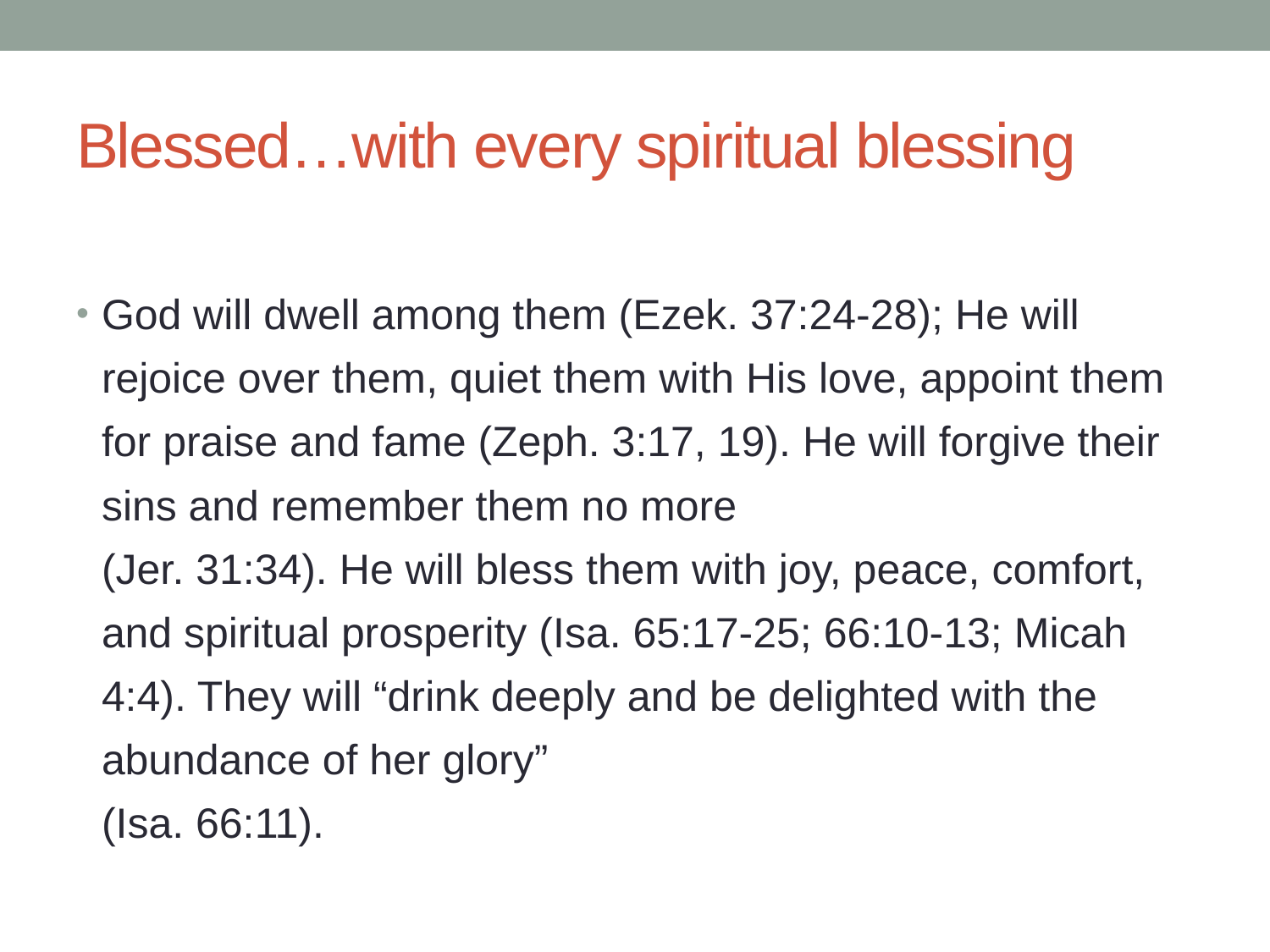

# Blessed…with every spiritual blessing
God will dwell among them (Ezek. 37:24-28); He will rejoice over them, quiet them with His love, appoint them for praise and fame (Zeph. 3:17, 19). He will forgive their sins and remember them no more
(Jer. 31:34). He will bless them with joy, peace, comfort, and spiritual prosperity (Isa. 65:17-25; 66:10-13; Micah 4:4). They will “drink deeply and be delighted with the abundance of her glory”
(Isa. 66:11).